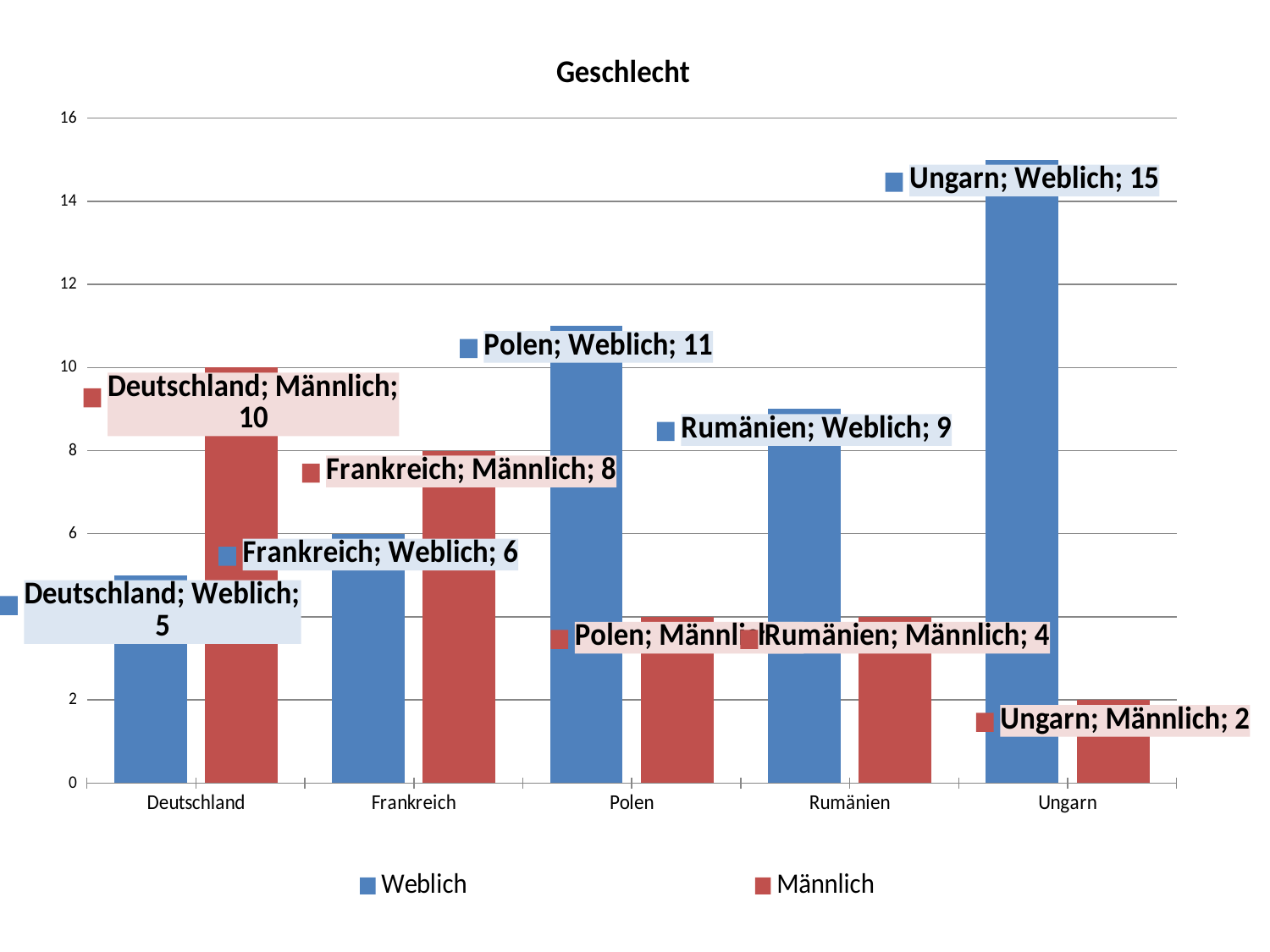

### Chart: Geschlecht

| Category | Weblich | Männlich |
|---|---|---|
| Deutschland | 5.0 | 10.0 |
| Frankreich | 6.0 | 8.0 |
| Polen | 11.0 | 4.0 |
| Rumänien | 9.0 | 4.0 |
| Ungarn | 15.0 | 2.0 |